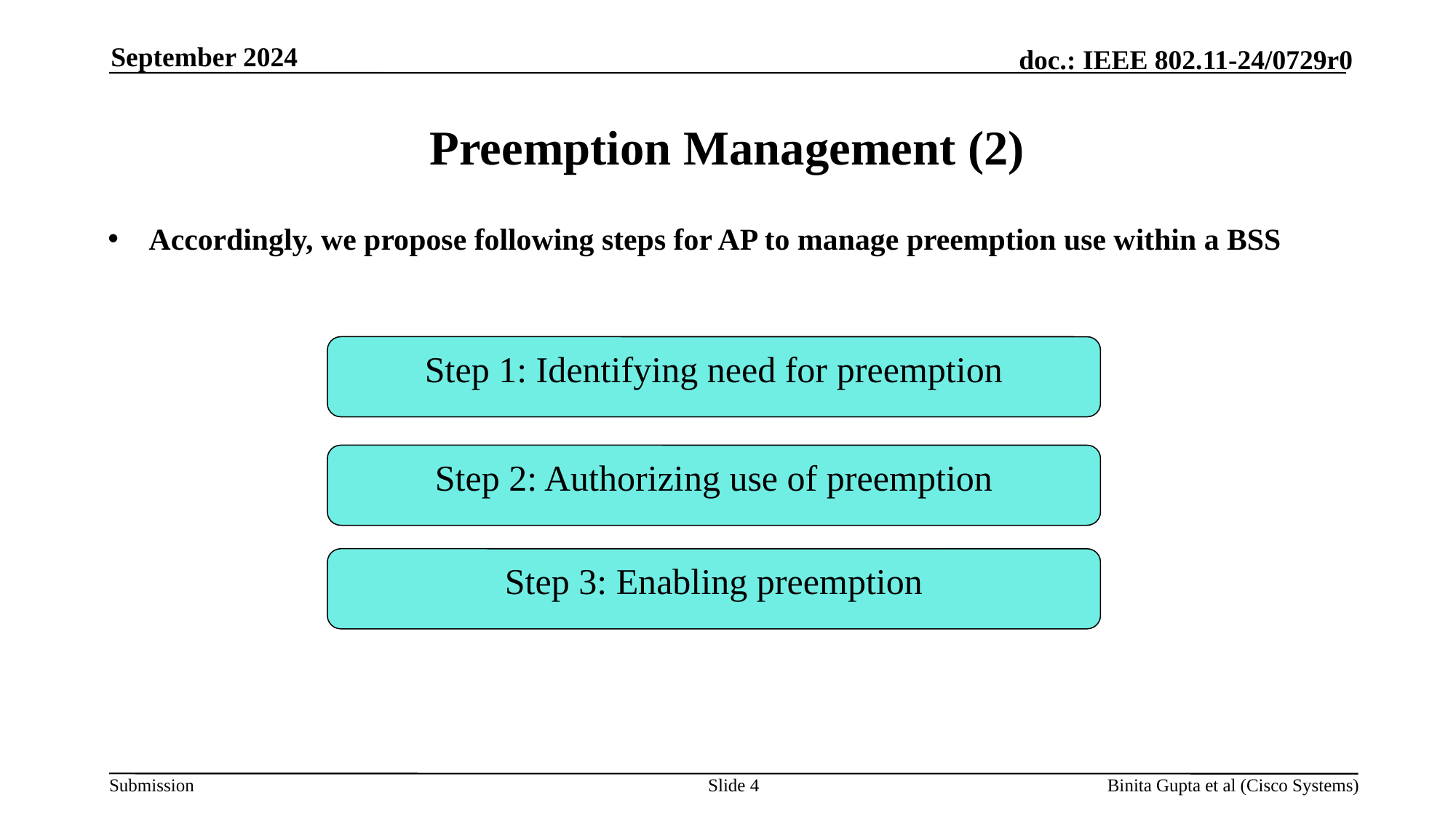

September 2024
# Preemption Management (2)
Accordingly, we propose following steps for AP to manage preemption use within a BSS

Step 1: Identifying need for preemption
Step 2: Authorizing use of preemption
Step 3: Enabling preemption
Slide 4
Binita Gupta et al (Cisco Systems)